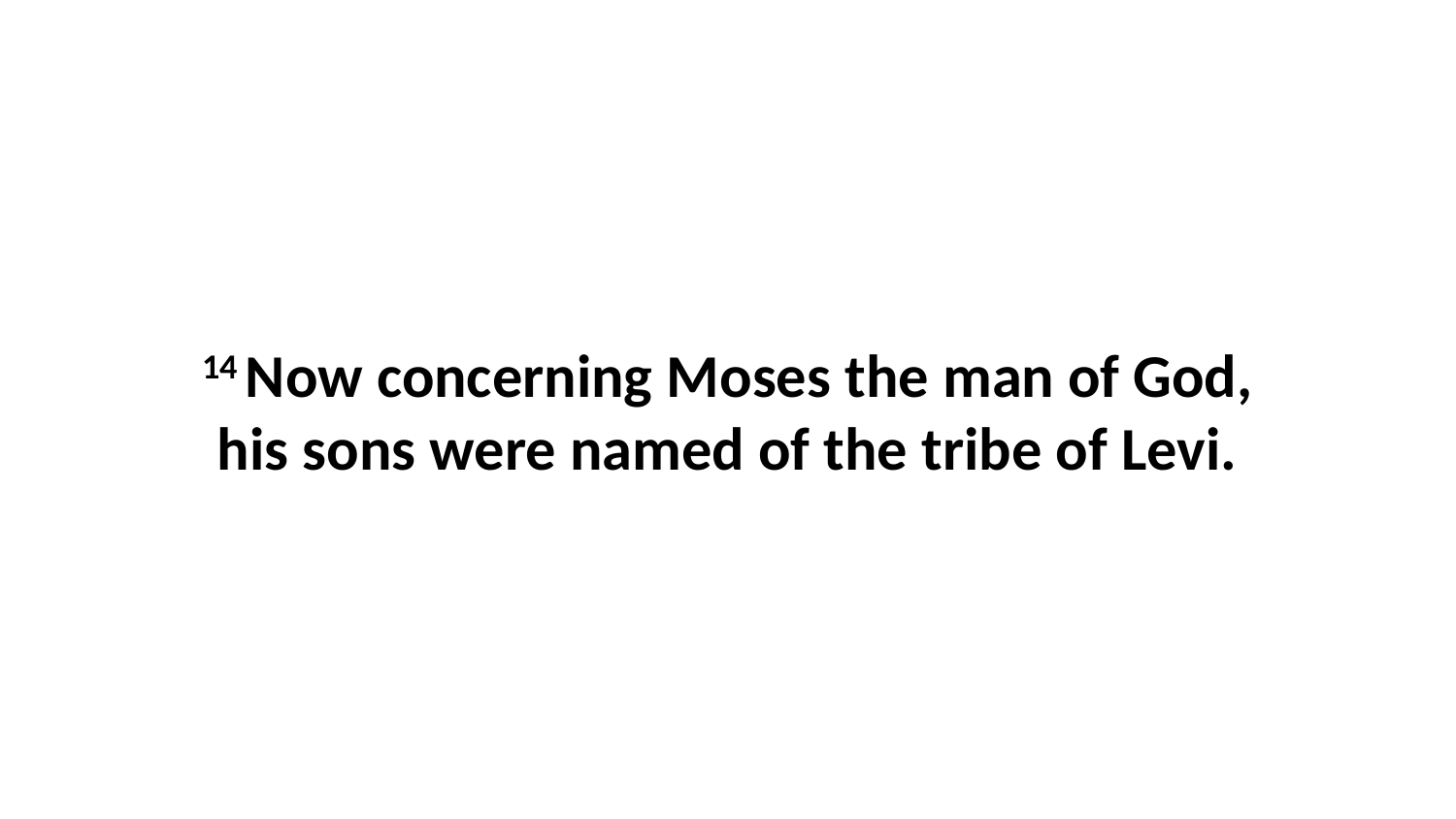

14 Now concerning Moses the man of God, his sons were named of the tribe of Levi.